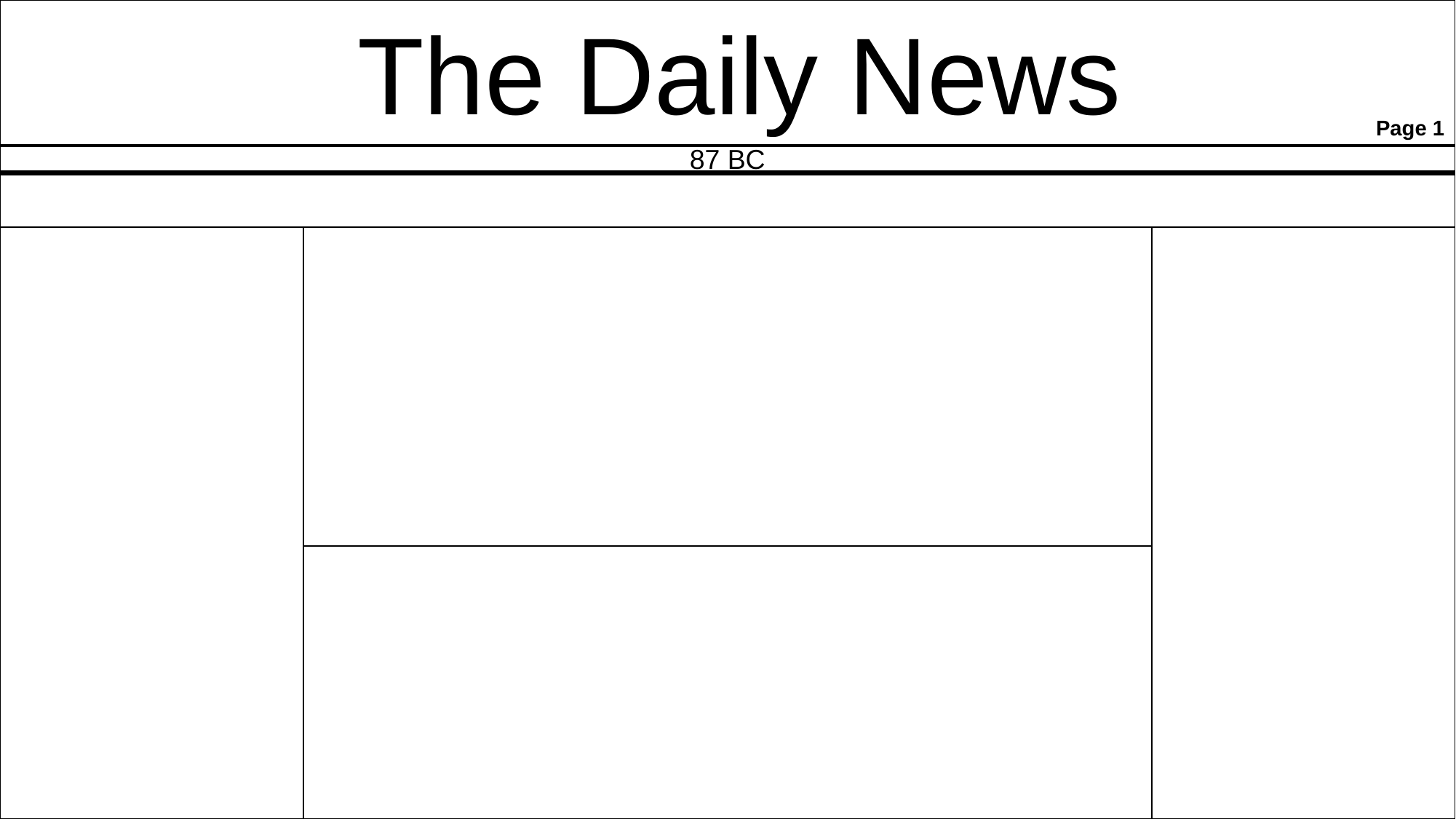

The Daily News
Page 1
87 BC